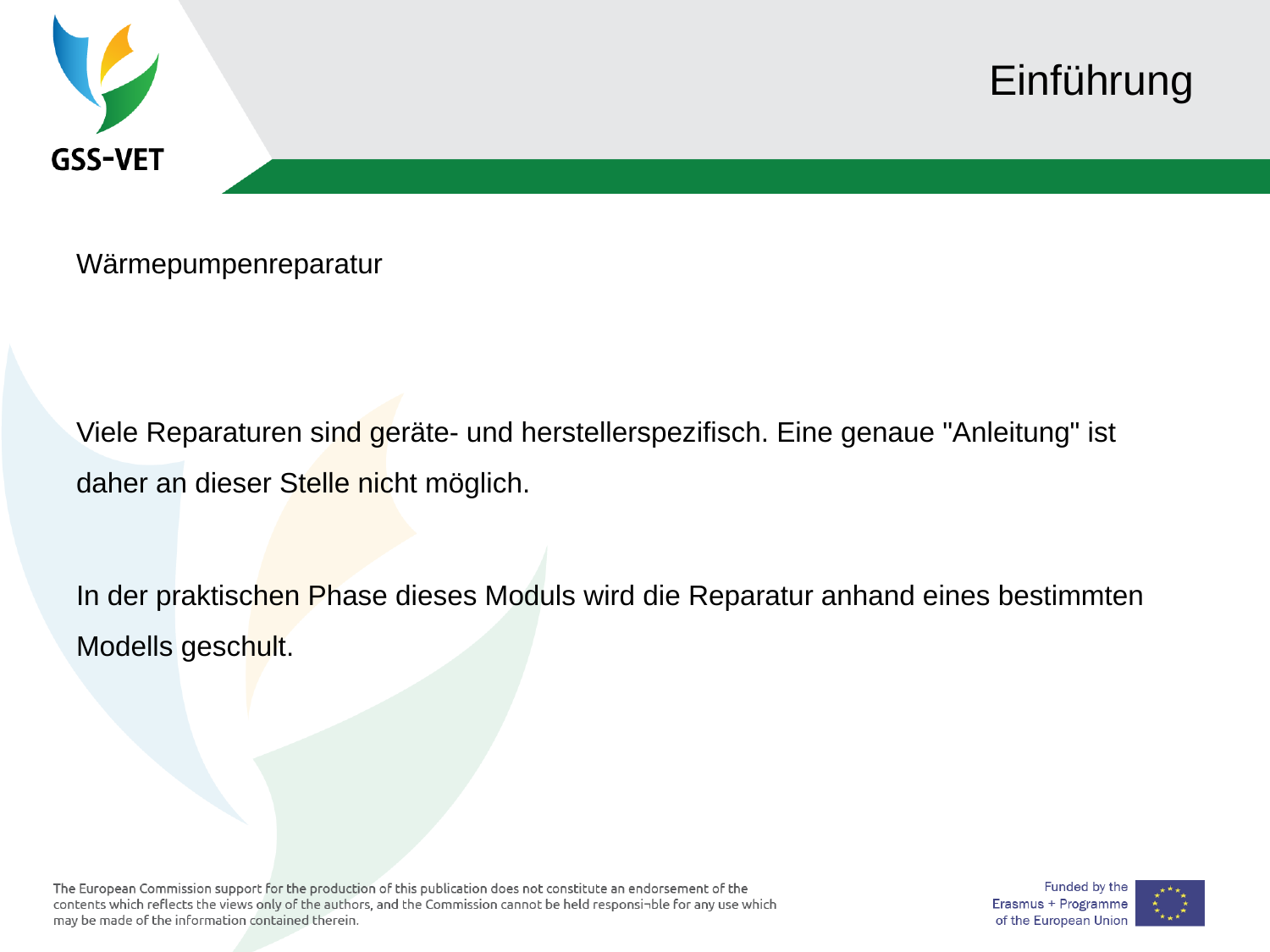

# Einführung
Wärmepumpenreparatur

Viele Reparaturen sind geräte- und herstellerspezifisch. Eine genaue "Anleitung" ist daher an dieser Stelle nicht möglich.

In der praktischen Phase dieses Moduls wird die Reparatur anhand eines bestimmten Modells geschult.